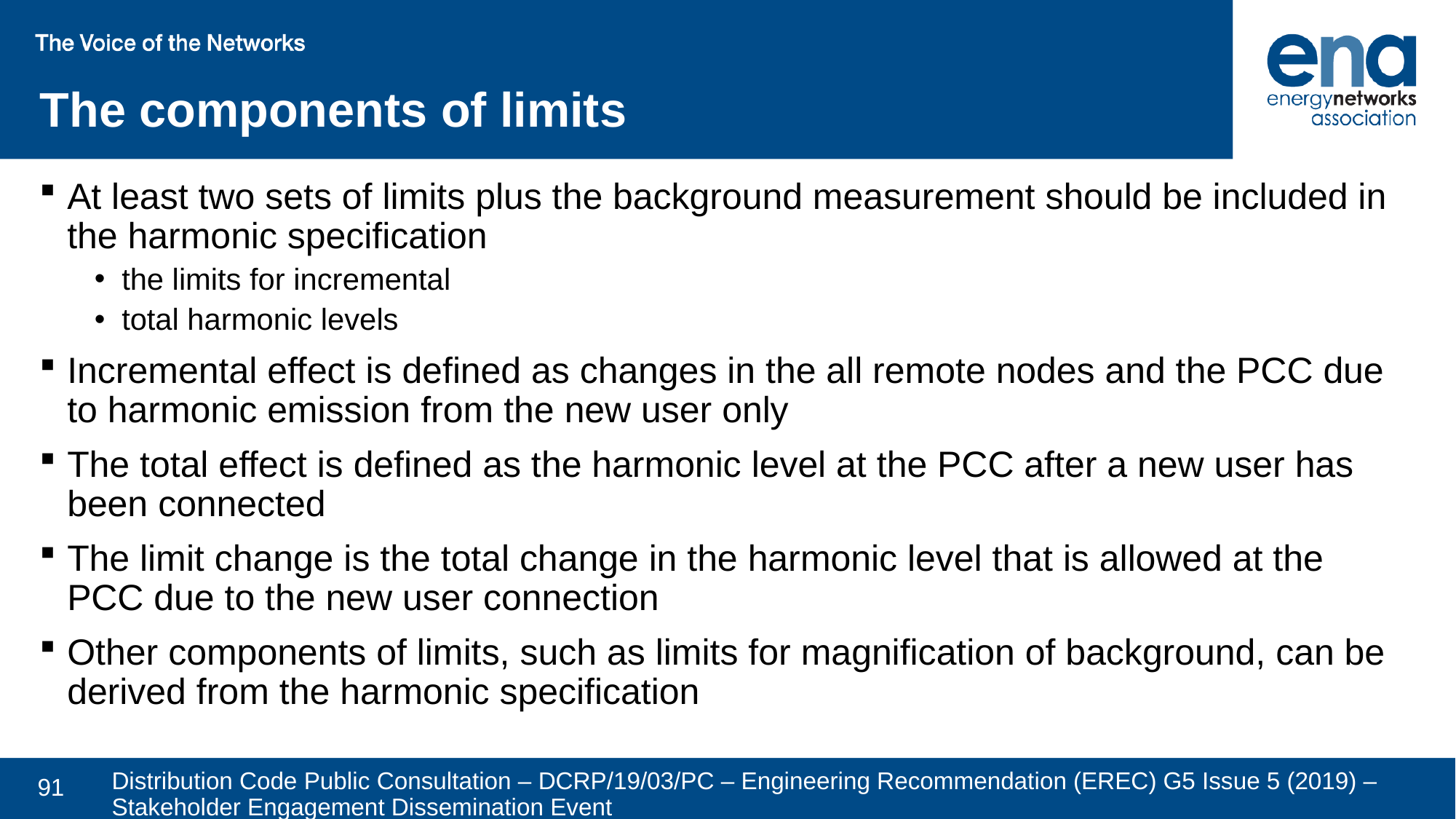

The components of limits
At least two sets of limits plus the background measurement should be included in the harmonic specification
the limits for incremental
total harmonic levels
Incremental effect is defined as changes in the all remote nodes and the PCC due to harmonic emission from the new user only
The total effect is defined as the harmonic level at the PCC after a new user has been connected
The limit change is the total change in the harmonic level that is allowed at the PCC due to the new user connection
Other components of limits, such as limits for magnification of background, can be derived from the harmonic specification
Distribution Code Public Consultation – DCRP/19/03/PC – Engineering Recommendation (EREC) G5 Issue 5 (2019) – Stakeholder Engagement Dissemination Event
91